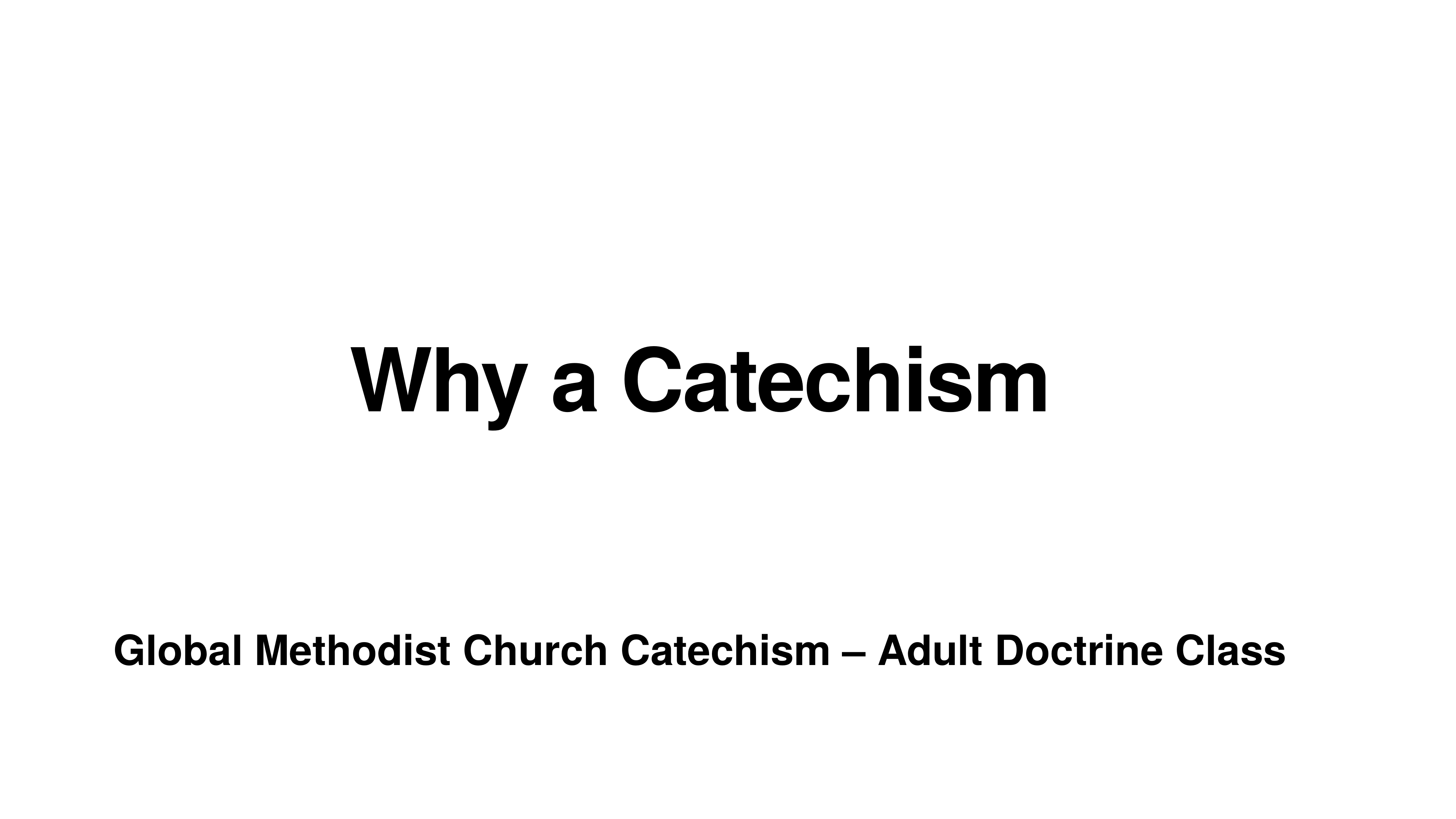

# Why a Catechism

Global Methodist Church Catechism – Adult Doctrine Class